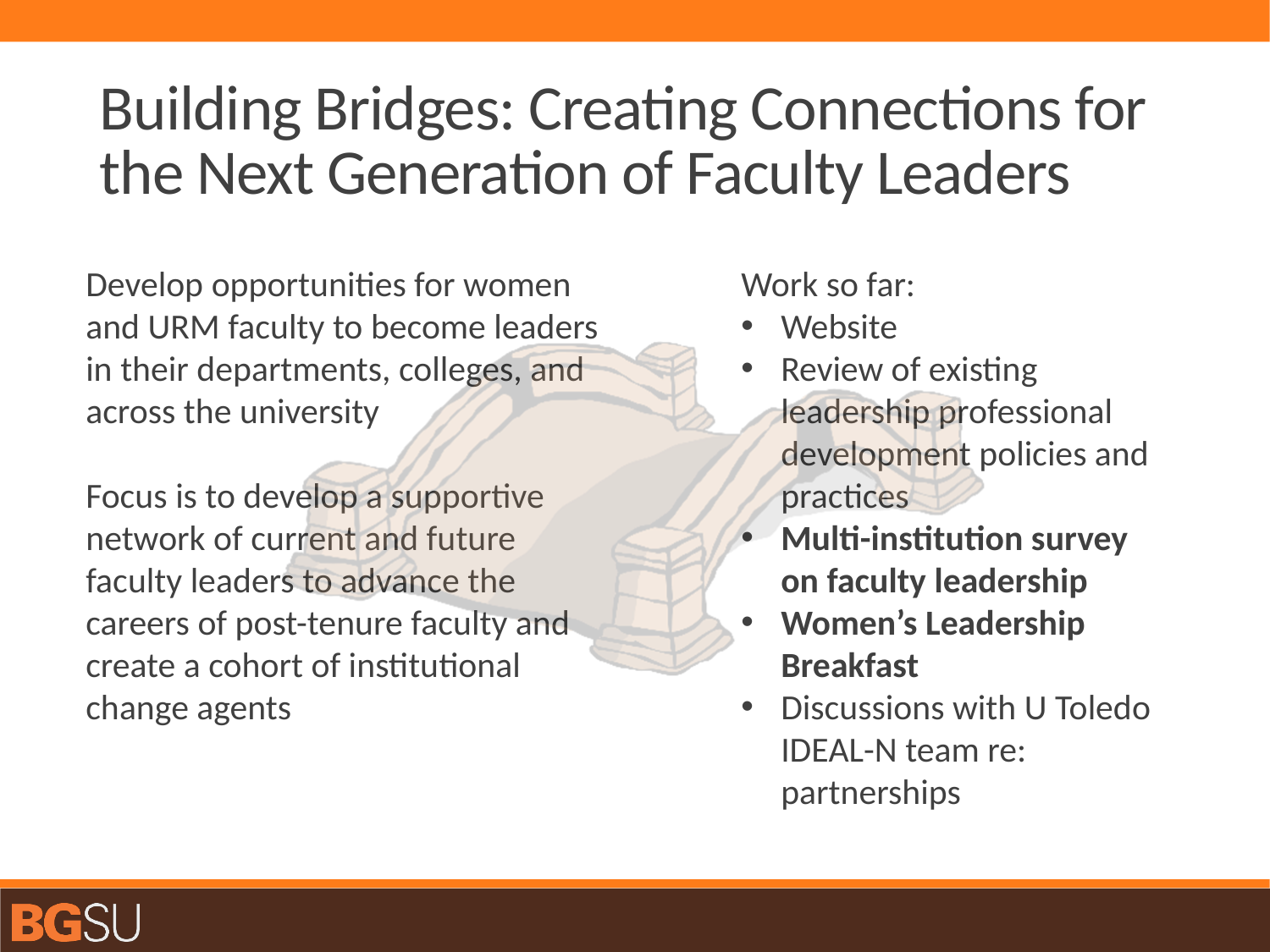

Building Bridges: Creating Connections for the Next Generation of Faculty Leaders
Develop opportunities for women and URM faculty to become leaders in their departments, colleges, and across the university

Focus is to develop a supportive network of current and future faculty leaders to advance the careers of post-tenure faculty and create a cohort of institutional change agents
Work so far:
Website
Review of existing leadership professional development policies and practices
Multi-institution survey on faculty leadership
Women’s Leadership Breakfast
Discussions with U Toledo IDEAL-N team re: partnerships